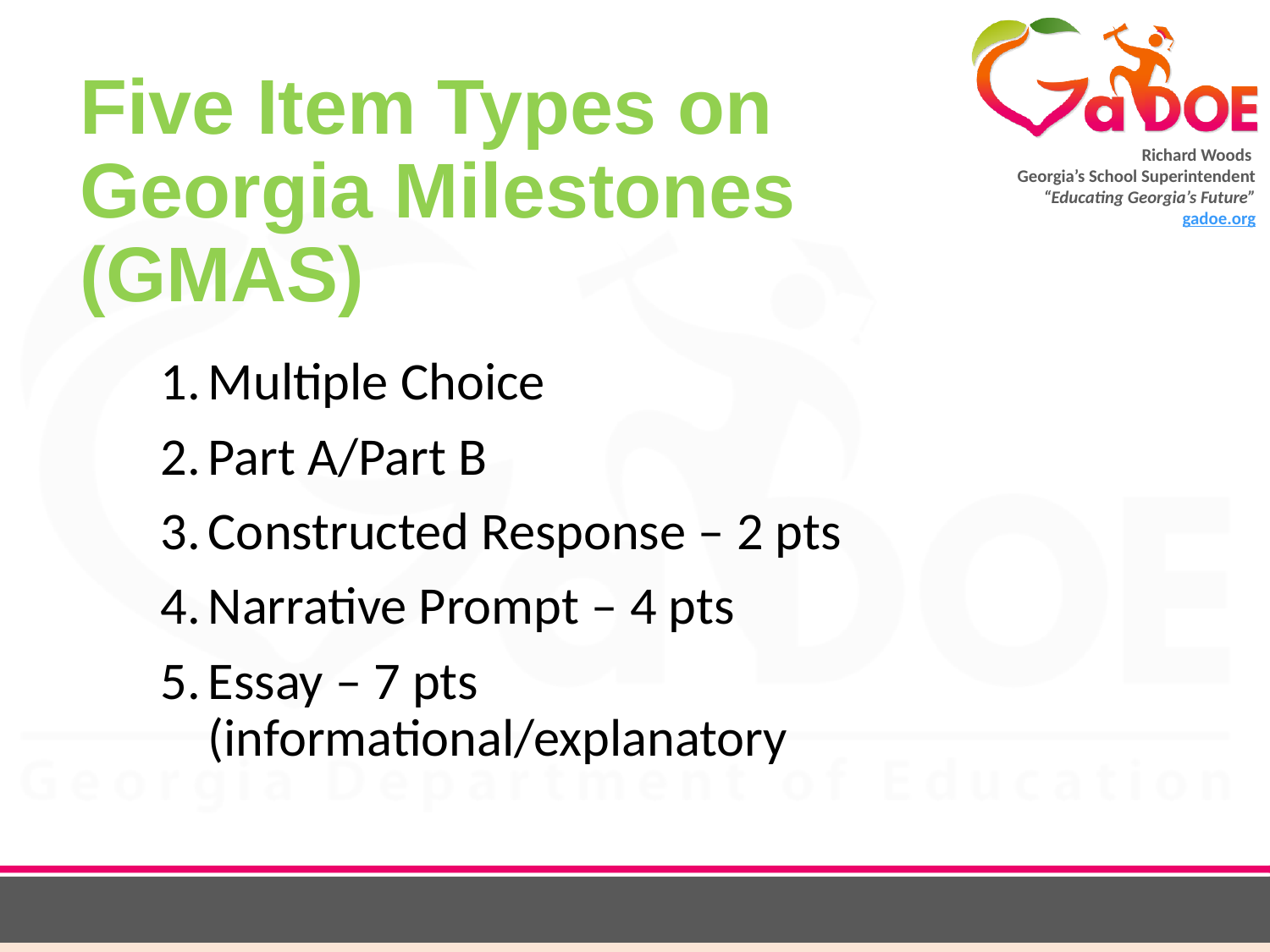

# Five Item Types on Georgia Milestones (GMAS)
Multiple Choice
Part A/Part B
Constructed Response – 2 pts
Narrative Prompt – 4 pts
Essay – 7 pts (informational/explanatory